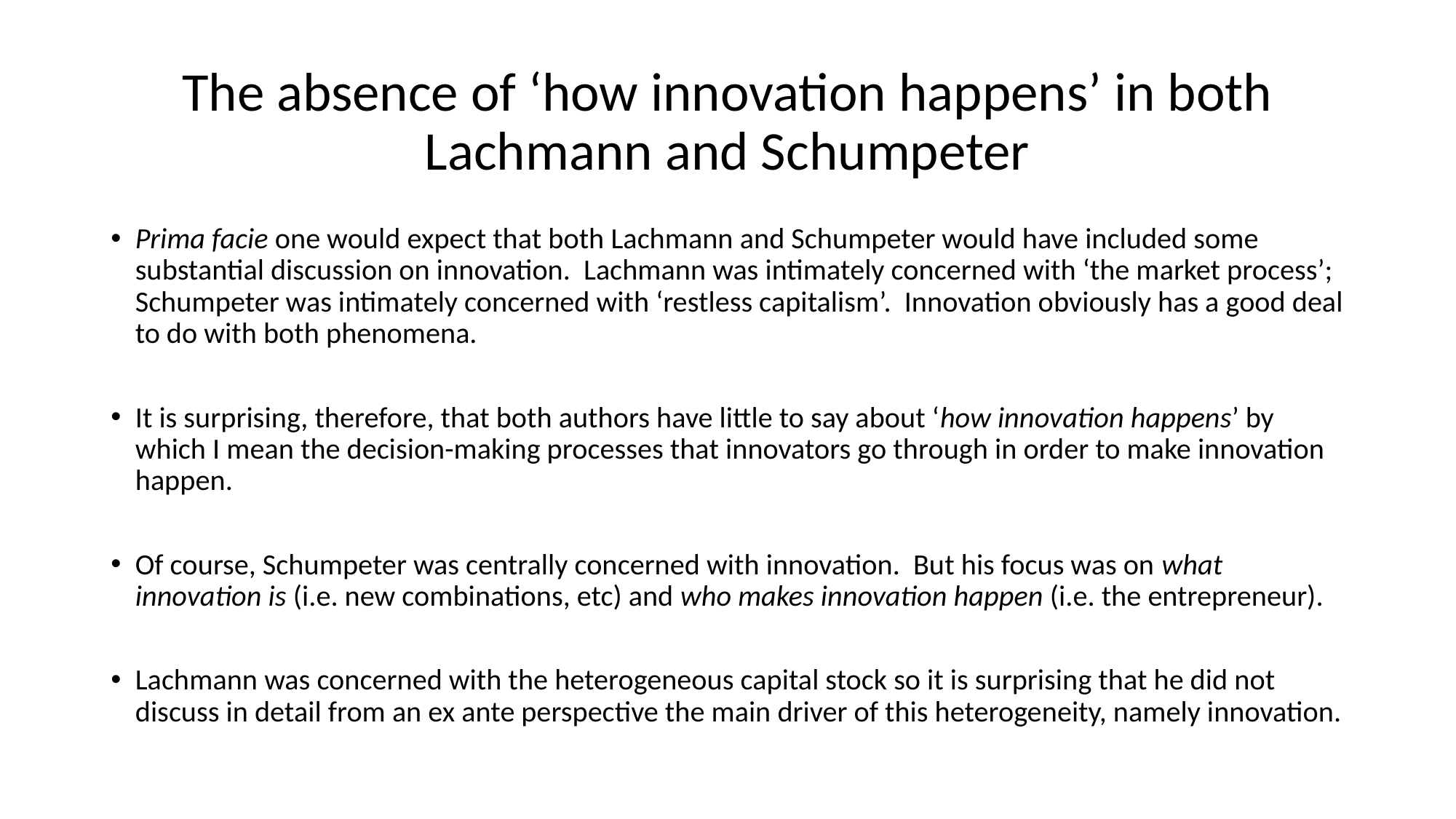

# The absence of ‘how innovation happens’ in both Lachmann and Schumpeter
Prima facie one would expect that both Lachmann and Schumpeter would have included some substantial discussion on innovation.  Lachmann was intimately concerned with ‘the market process’;  Schumpeter was intimately concerned with ‘restless capitalism’.  Innovation obviously has a good deal to do with both phenomena.

It is surprising, therefore, that both authors have little to say about ‘how innovation happens’ by which I mean the decision-making processes that innovators go through in order to make innovation happen.

Of course, Schumpeter was centrally concerned with innovation.  But his focus was on what innovation is (i.e. new combinations, etc) and who makes innovation happen (i.e. the entrepreneur).

Lachmann was concerned with the heterogeneous capital stock so it is surprising that he did not discuss in detail from an ex ante perspective the main driver of this heterogeneity, namely innovation.